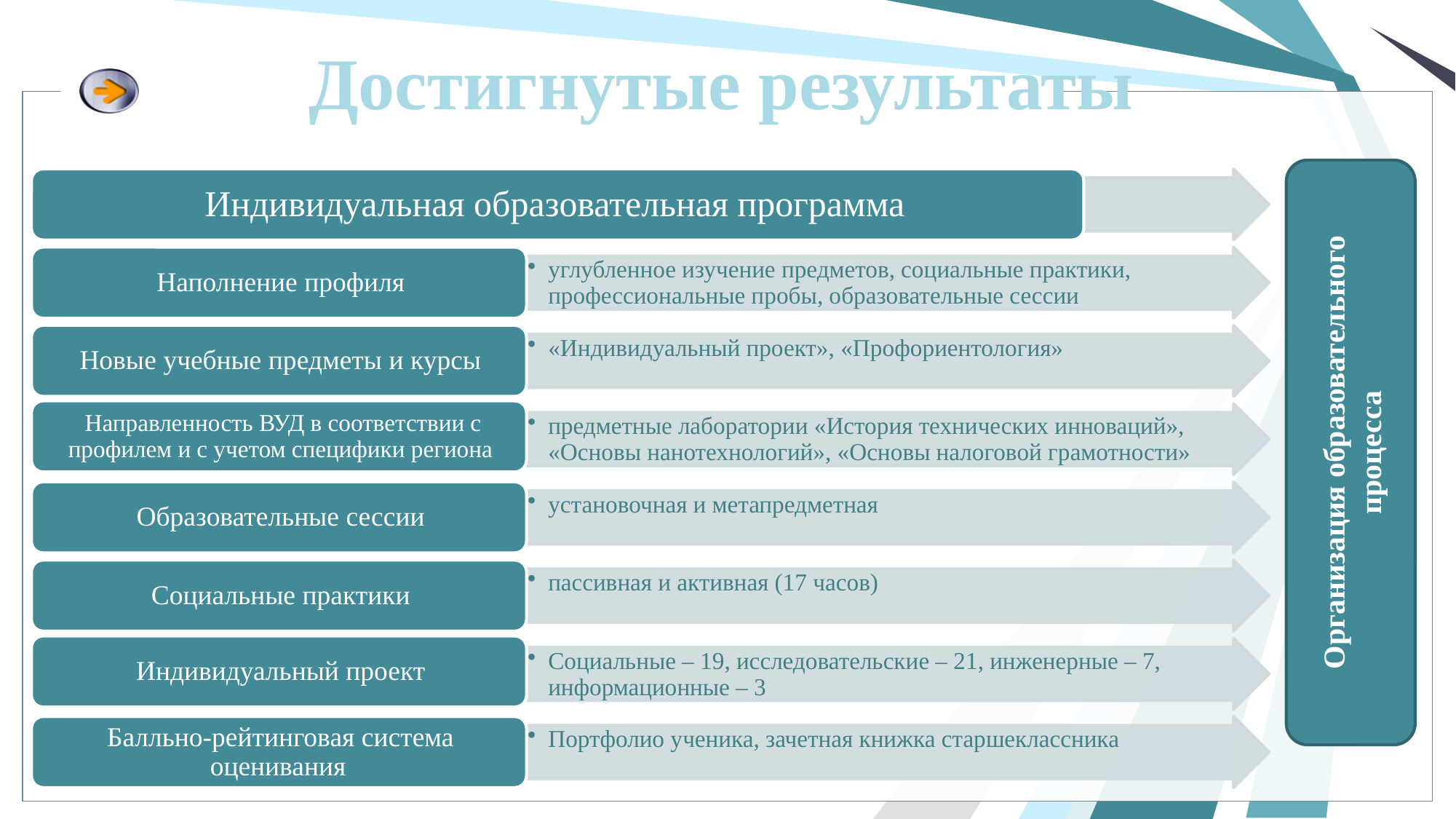

Достигнутые результаты
:
:
:
Организация образовательного процесса
Индивидуальная образовательная программа
углубленное изучение предметов, социальные практики, профессиональные пробы, образовательные сессии
Наполнение профиля
«Индивидуальный проект», «Профориентология»
Новые учебные предметы и курсы
предметные лаборатории «История технических инноваций», «Основы нанотехнологий», «Основы налоговой грамотности»
 Направленность ВУД в соответствии с профилем и с учетом специфики региона
установочная и метапредметная
Образовательные сессии
пассивная и активная (17 часов)
Социальные практики
Социальные – 19, исследовательские – 21, инженерные – 7, информационные – 3
Индивидуальный проект
Портфолио ученика, зачетная книжка старшеклассника
Балльно-рейтинговая система оценивания